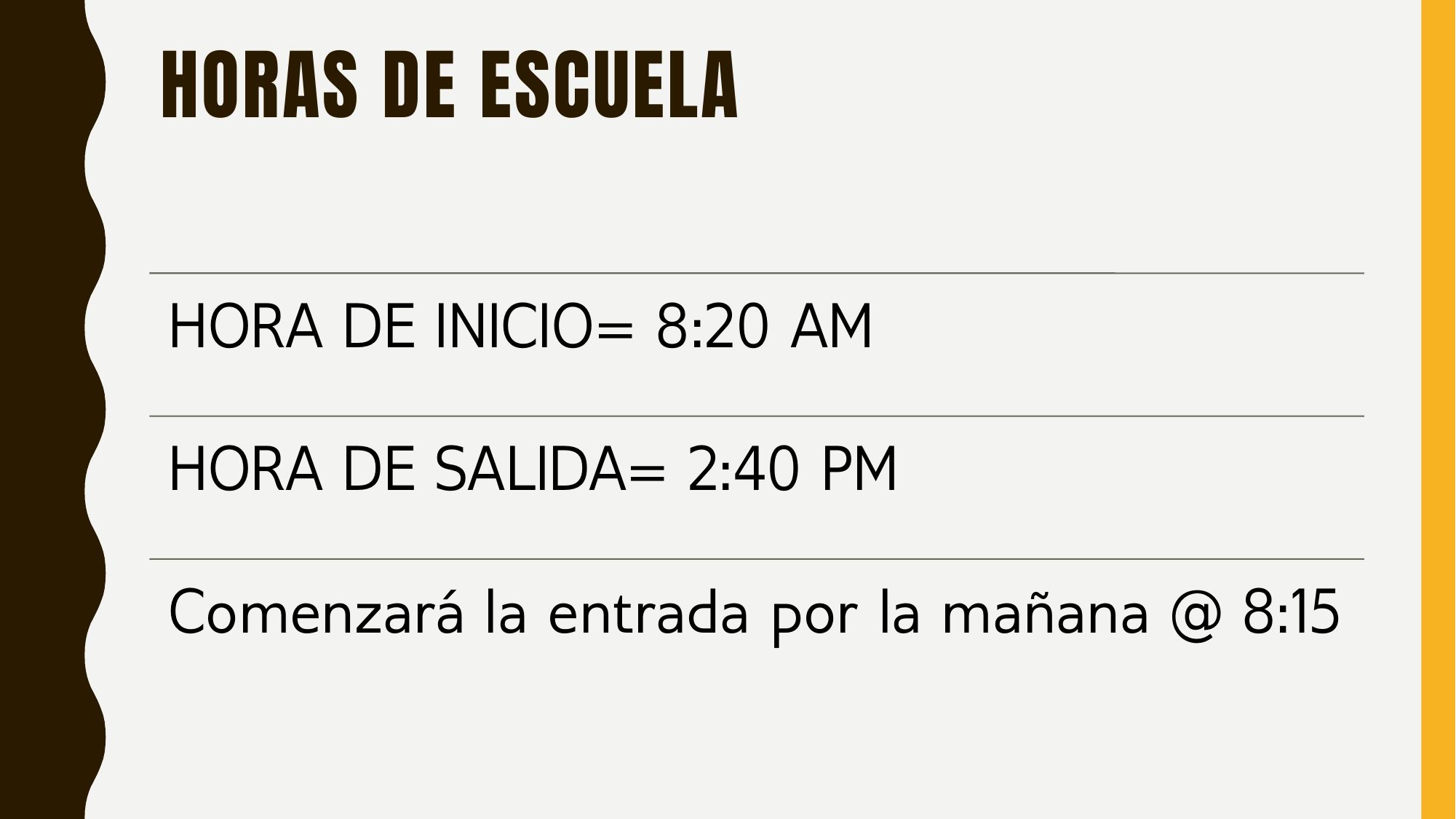

# HORAS DE ESCUELA
HORA DE INICIO= 8:20 AM
HORA DE SALIDA= 2:40 PM
Comenzará la entrada por la mañana @ 8:15